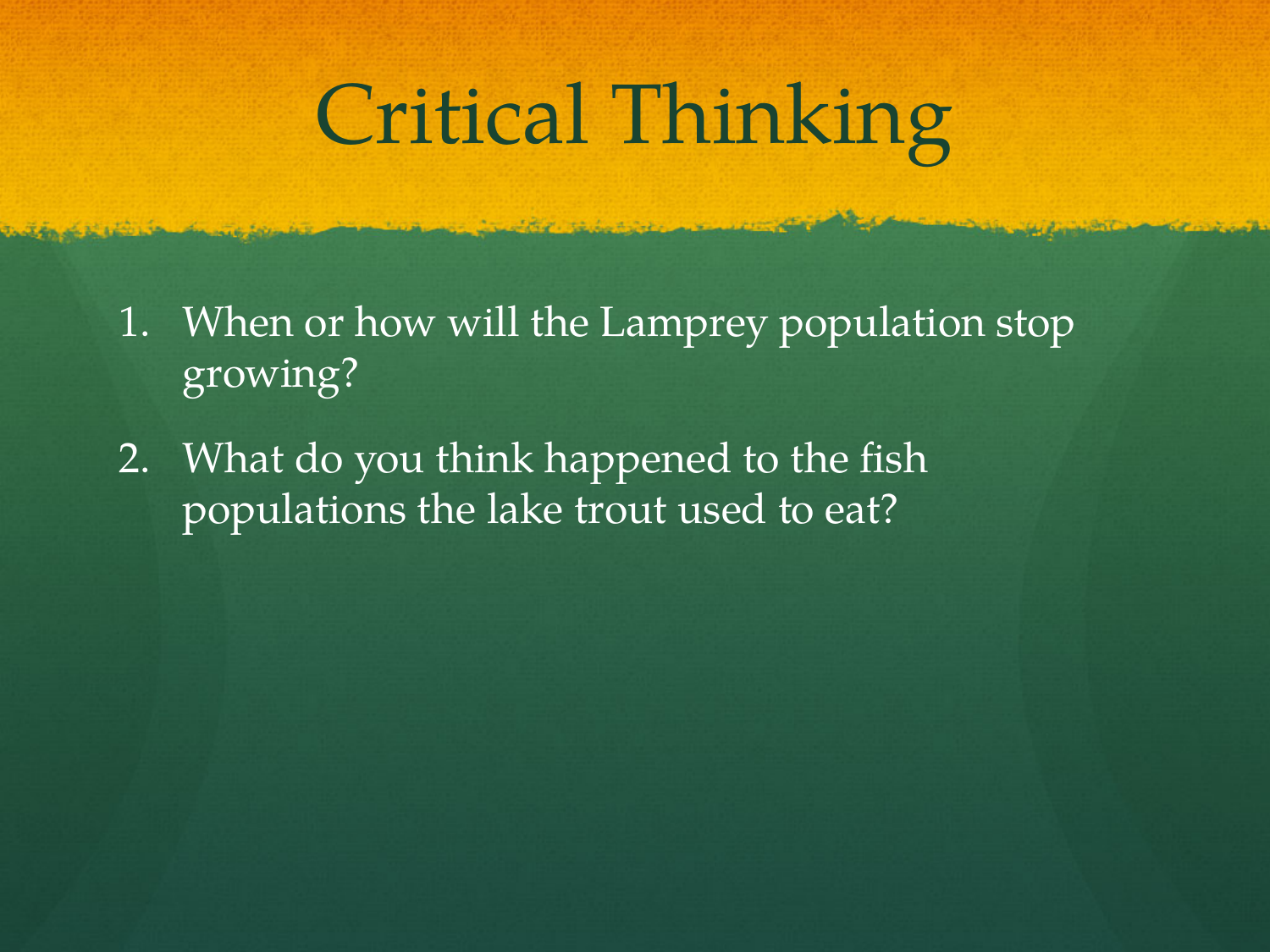

# Critical Thinking
When or how will the Lamprey population stop growing?
What do you think happened to the fish populations the lake trout used to eat?